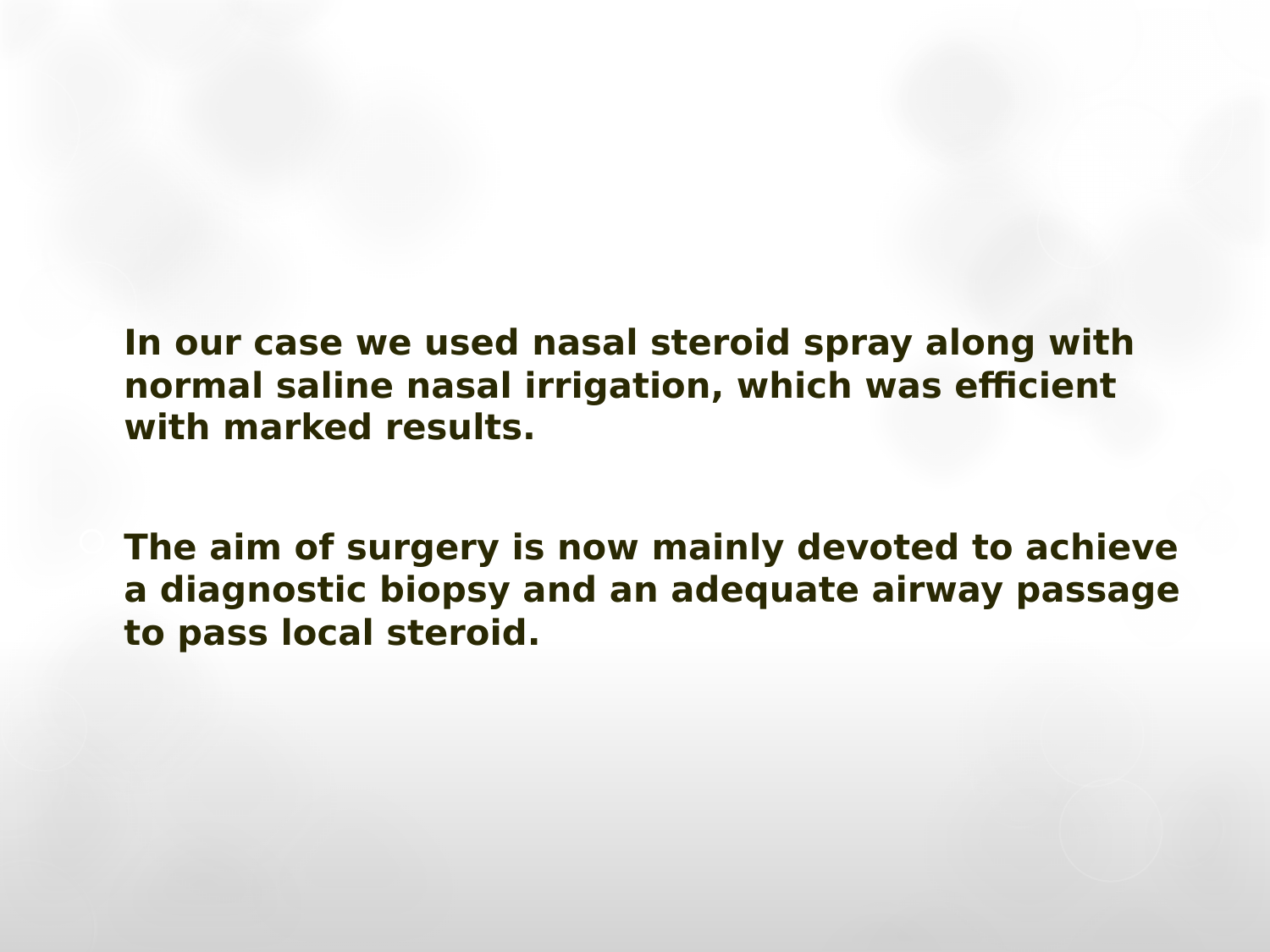

#
In our case we used nasal steroid spray along with normal saline nasal irrigation, which was efficient with marked results.

The aim of surgery is now mainly devoted to achieve a diagnostic biopsy and an adequate airway passage to pass local steroid.